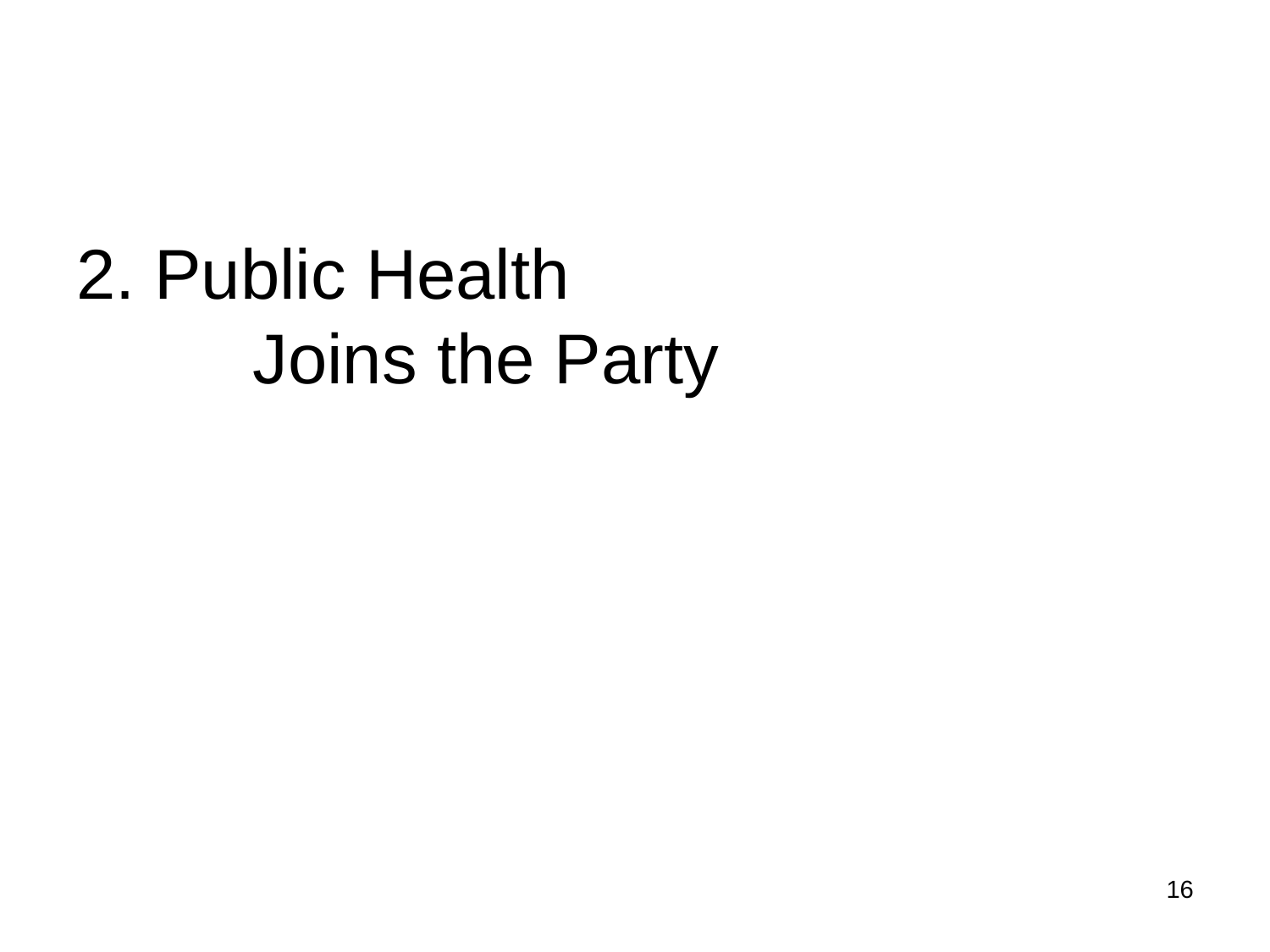

#
2. Public Health
         Joins the Party
16